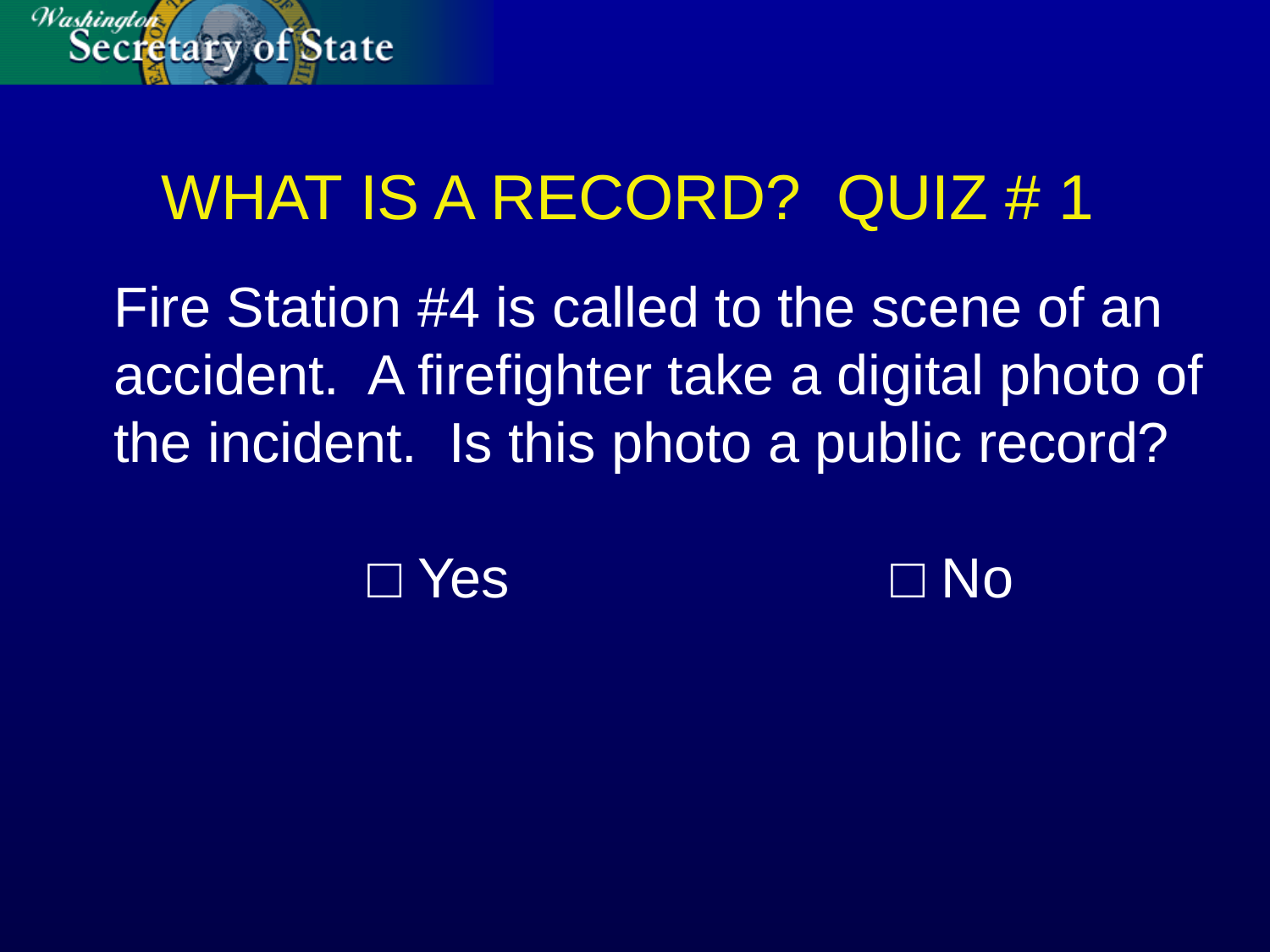

WHAT IS A RECORD?  QUIZ # 1

	Fire Station #4 is called to the scene of an accident.  A firefighter take a digital photo of the incident.  Is this photo a public record?

			□ Yes			 □ No